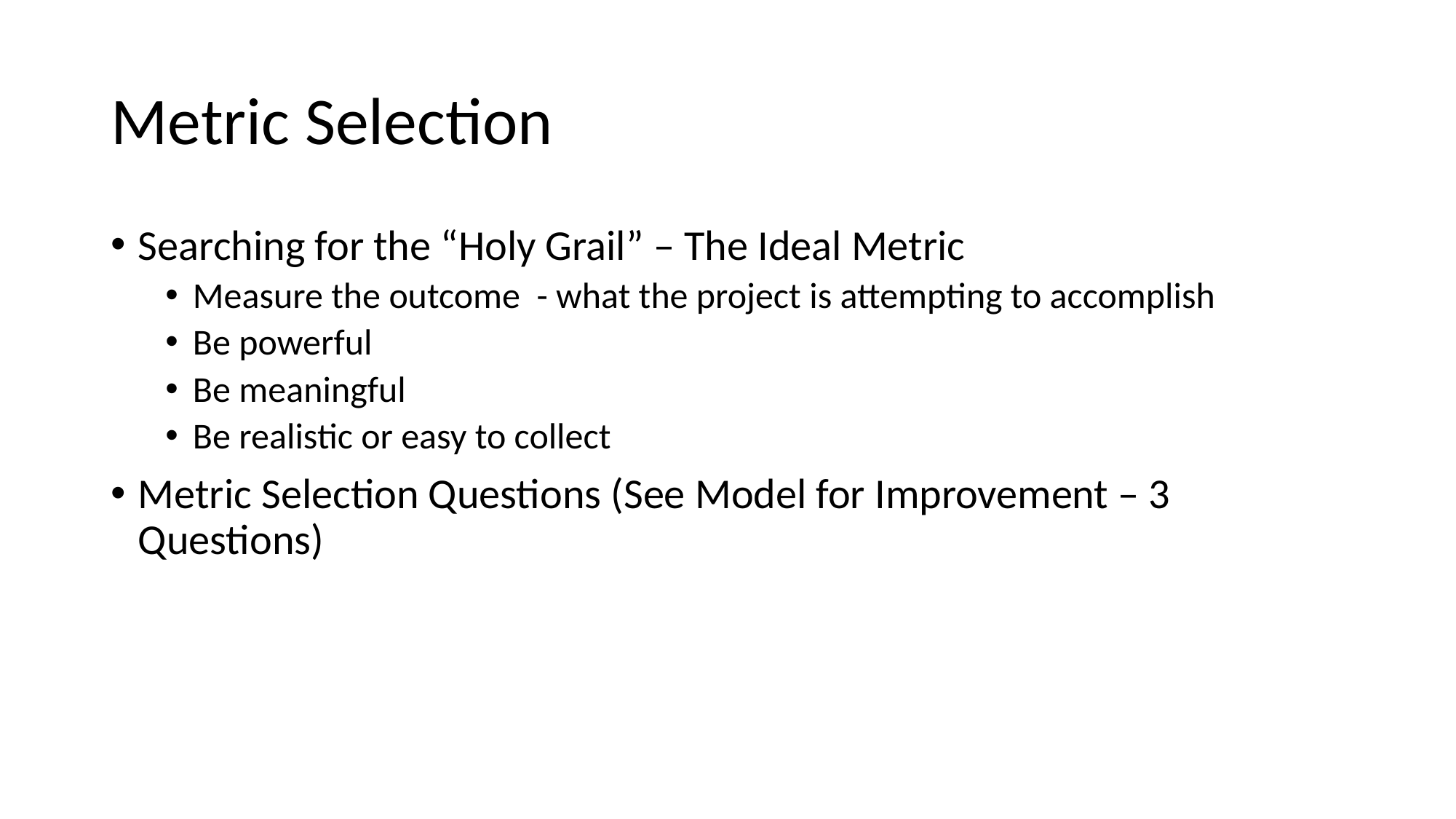

# Metric Selection
Searching for the “Holy Grail” – The Ideal Metric
Measure the outcome  - what the project is attempting to accomplish
Be powerful
Be meaningful
Be realistic or easy to collect
Metric Selection Questions (See Model for Improvement – 3 Questions)